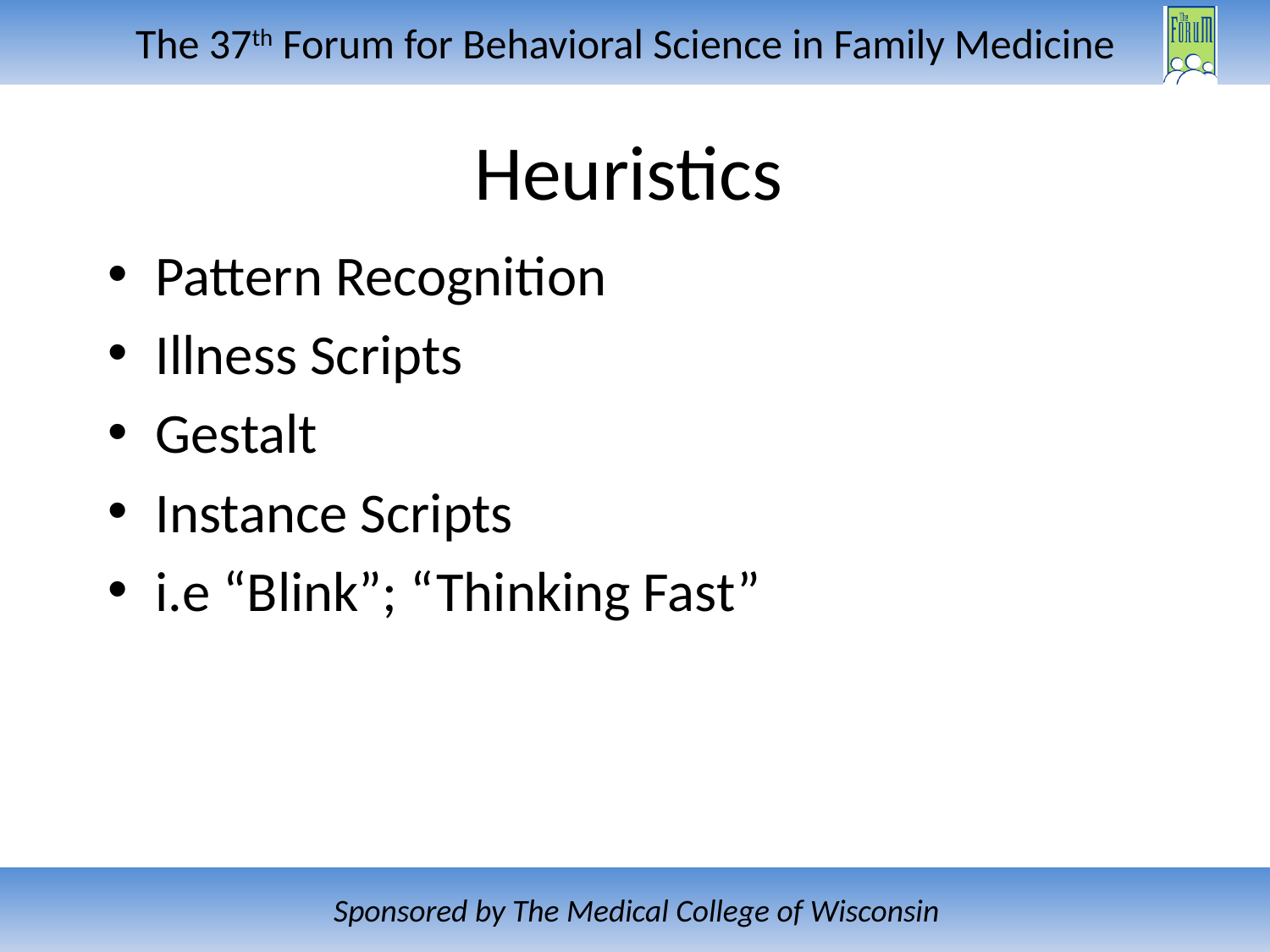

# Heuristics
Pattern Recognition
Illness Scripts
Gestalt
Instance Scripts
i.e “Blink”; “Thinking Fast”